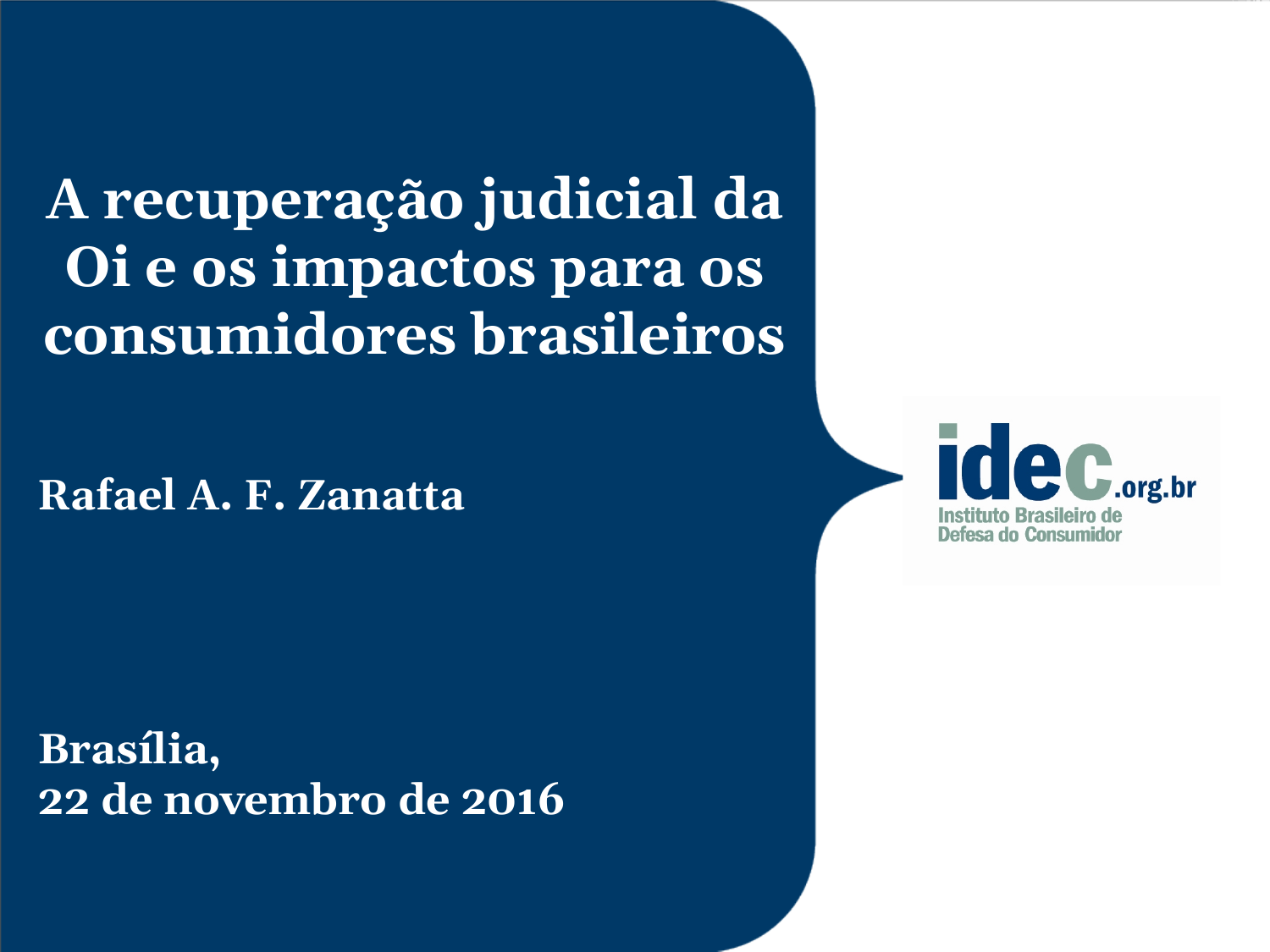

A recuperação judicial da Oi e os impactos para os consumidores brasileiros

Rafael A. F. Zanatta

Brasília,
22 de novembro de 2016